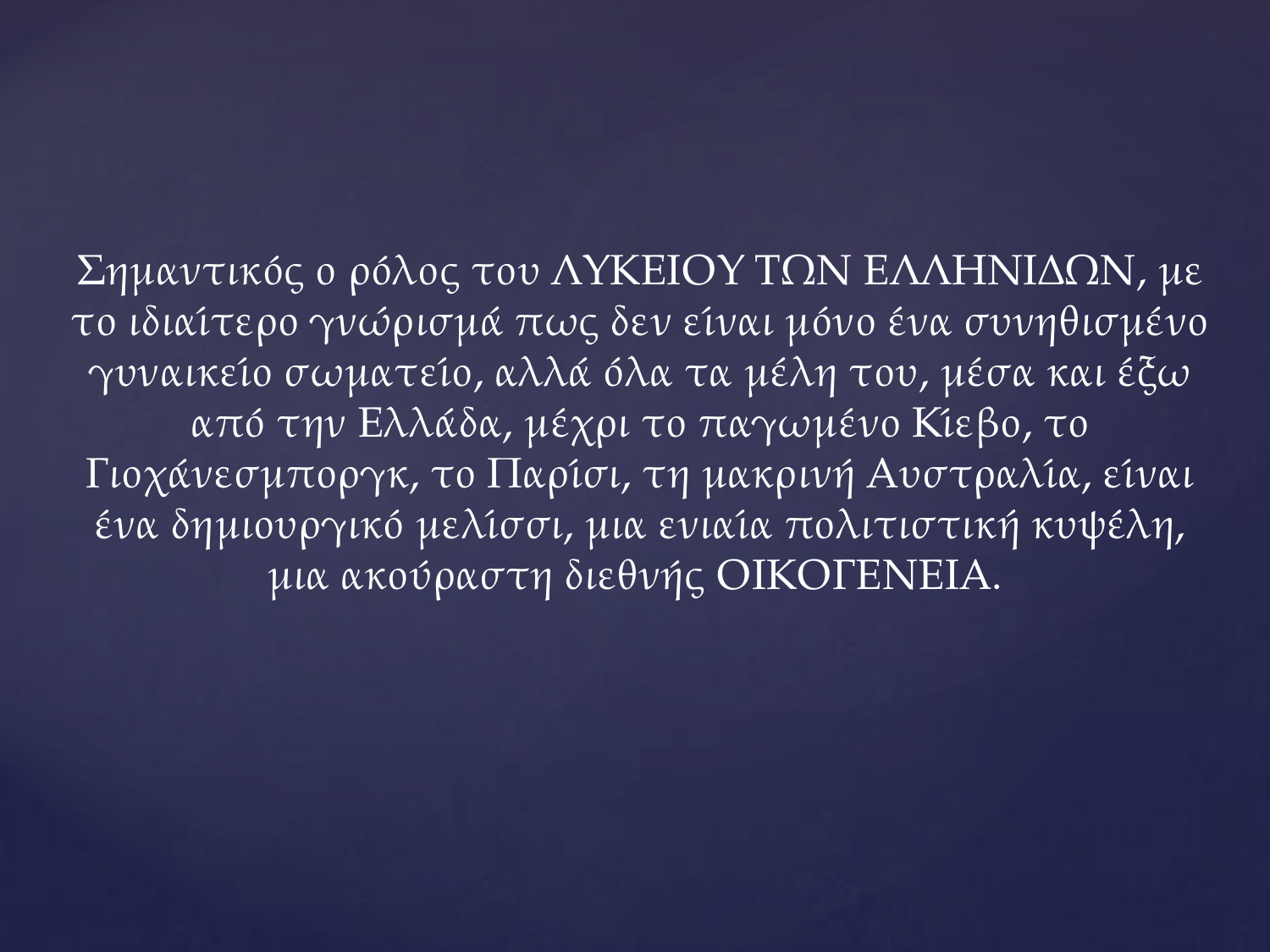

Σημαντικός ο ρόλος του ΛΥΚΕΙΟΥ ΤΩΝ ΕΛΛΗΝΙΔΩΝ, με το ιδιαίτερο γνώρισμά πως δεν είναι μόνο ένα συνηθισμένο γυναικείο σωματείο, αλλά όλα τα μέλη του, μέσα και έξω από την Ελλάδα, μέχρι το παγωμένο Κίεβο, το Γιοχάνεσμποργκ, το Παρίσι, τη μακρινή Αυστραλία, είναι ένα δημιουργικό μελίσσι, μια ενιαία πολιτιστική κυψέλη, μια ακούραστη διεθνής ΟΙΚΟΓΕΝΕΙΑ.